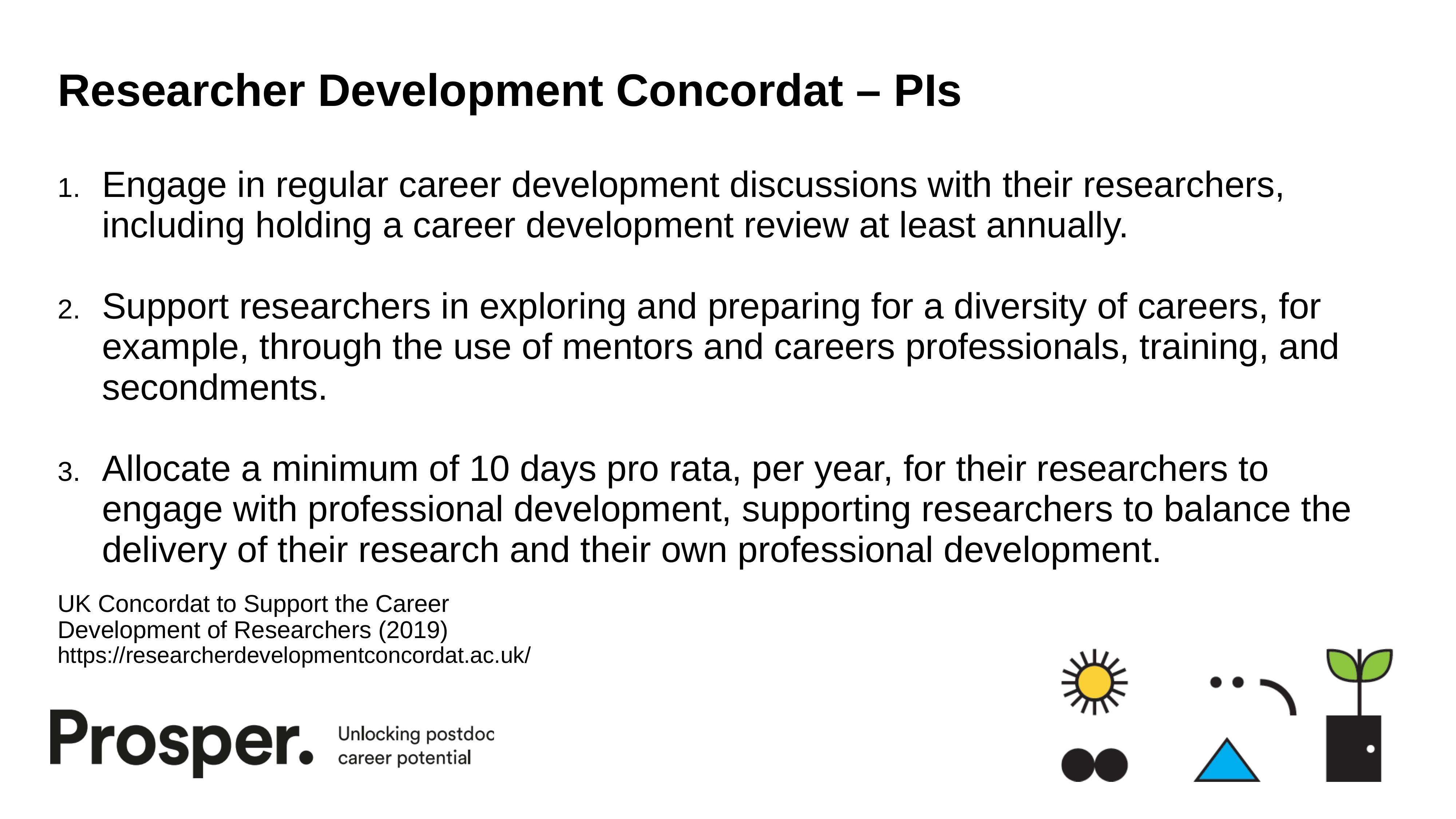

# Researcher Development Concordat – PIs
Engage in regular career development discussions with their researchers, including holding a career development review at least annually.

Support researchers in exploring and preparing for a diversity of careers, for example, through the use of mentors and careers professionals, training, and secondments.

Allocate a minimum of 10 days pro rata, per year, for their researchers to engage with professional development, supporting researchers to balance the delivery of their research and their own professional development.

UK Concordat to Support the Career Development of Researchers (2019)
https://researcherdevelopmentconcordat.ac.uk/